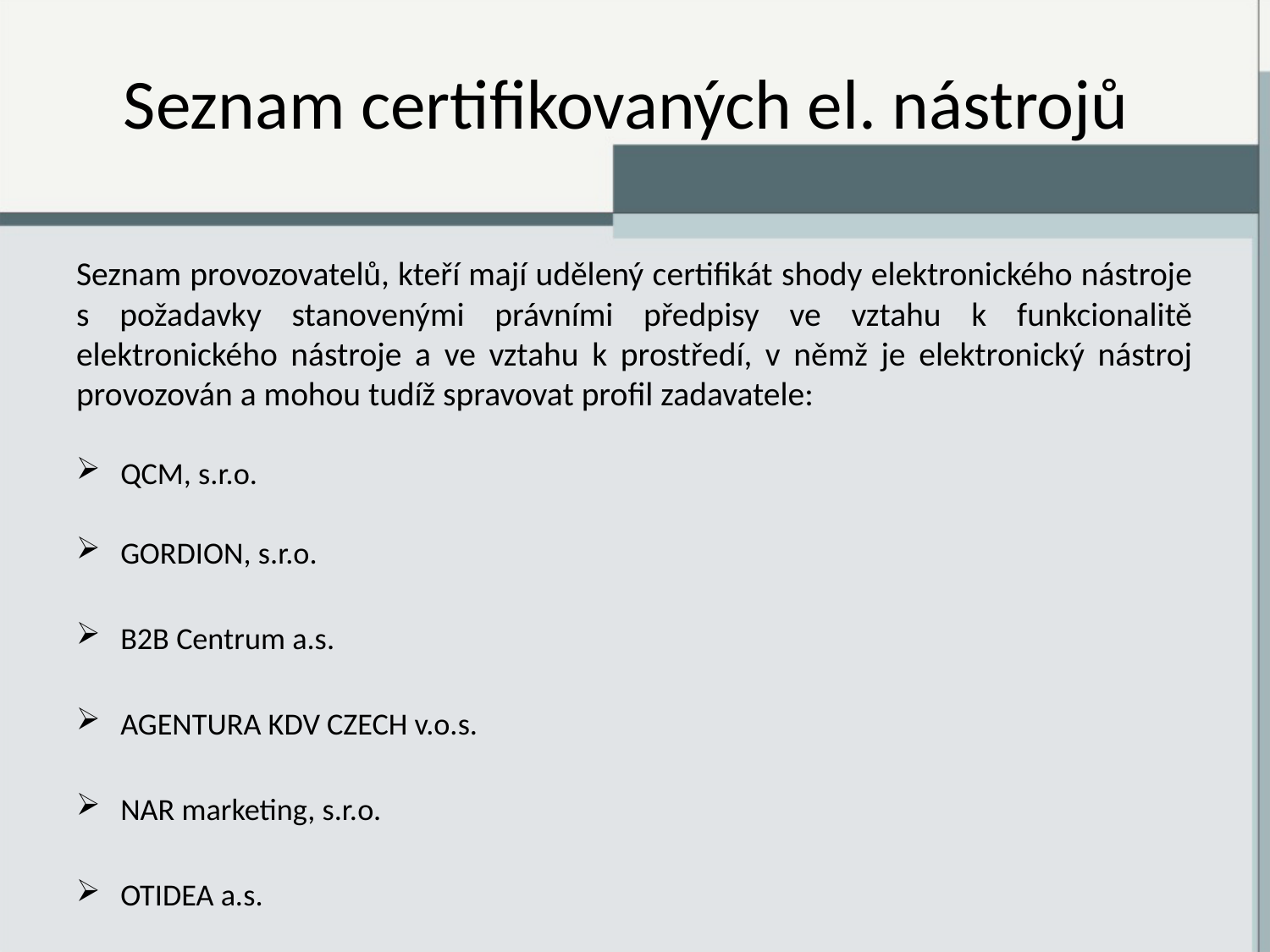

# Seznam certifikovaných el. nástrojů
Seznam provozovatelů, kteří mají udělený certifikát shody elektronického nástroje s požadavky stanovenými právními předpisy ve vztahu k funkcionalitě elektronického nástroje a ve vztahu k prostředí, v němž je elektronický nástroj provozován a mohou tudíž spravovat profil zadavatele:

QCM, s.r.o.
GORDION, s.r.o.

B2B Centrum a.s.

AGENTURA KDV CZECH v.o.s.

NAR marketing, s.r.o.

OTIDEA a.s.